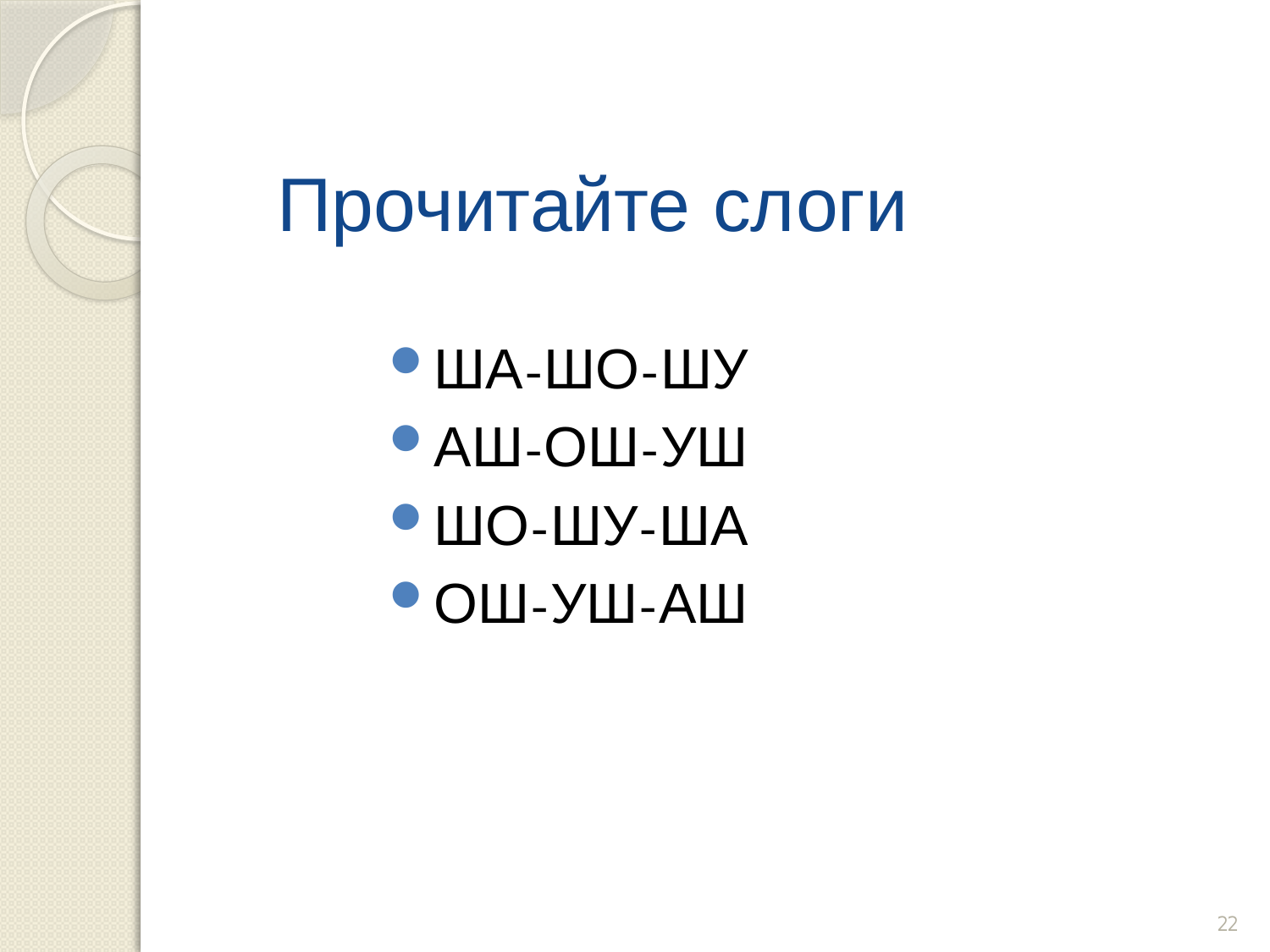

# Прочитайте слоги
ША-ШО-ШУ
АШ-ОШ-УШ
ШО-ШУ-ША
ОШ-УШ-АШ

22